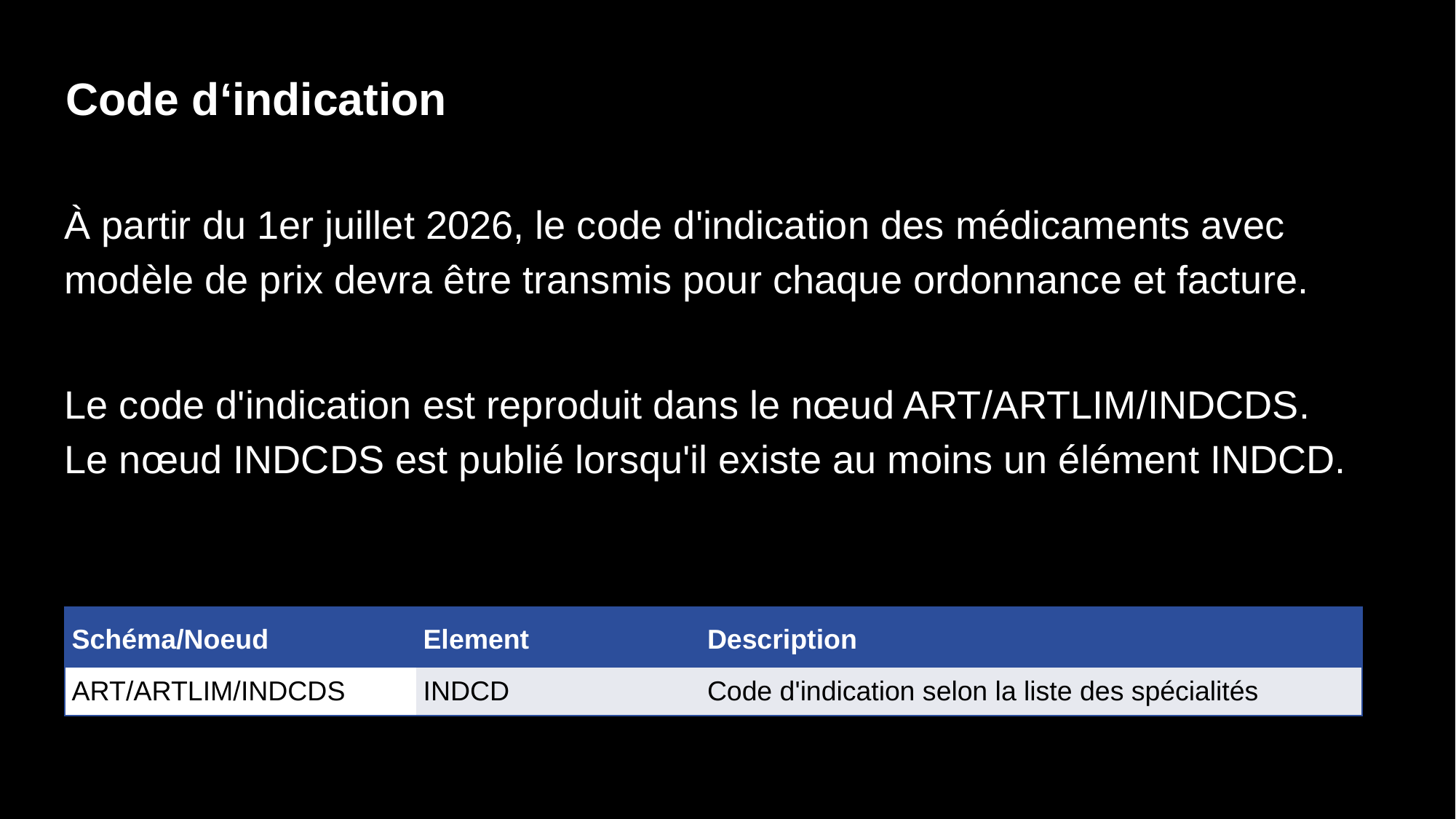

# Code d‘indication
À partir du 1er juillet 2026, le code d'indication des médicaments avec modèle de prix devra être transmis pour chaque ordonnance et facture.

Le code d'indication est reproduit dans le nœud ART/ARTLIM/INDCDS.
Le nœud INDCDS est publié lorsqu'il existe au moins un élément INDCD.

| Schéma/Noeud | Element | Description |
| --- | --- | --- |
| ART/ARTLIM/INDCDS | INDCD | Code d'indication selon la liste des spécialités |